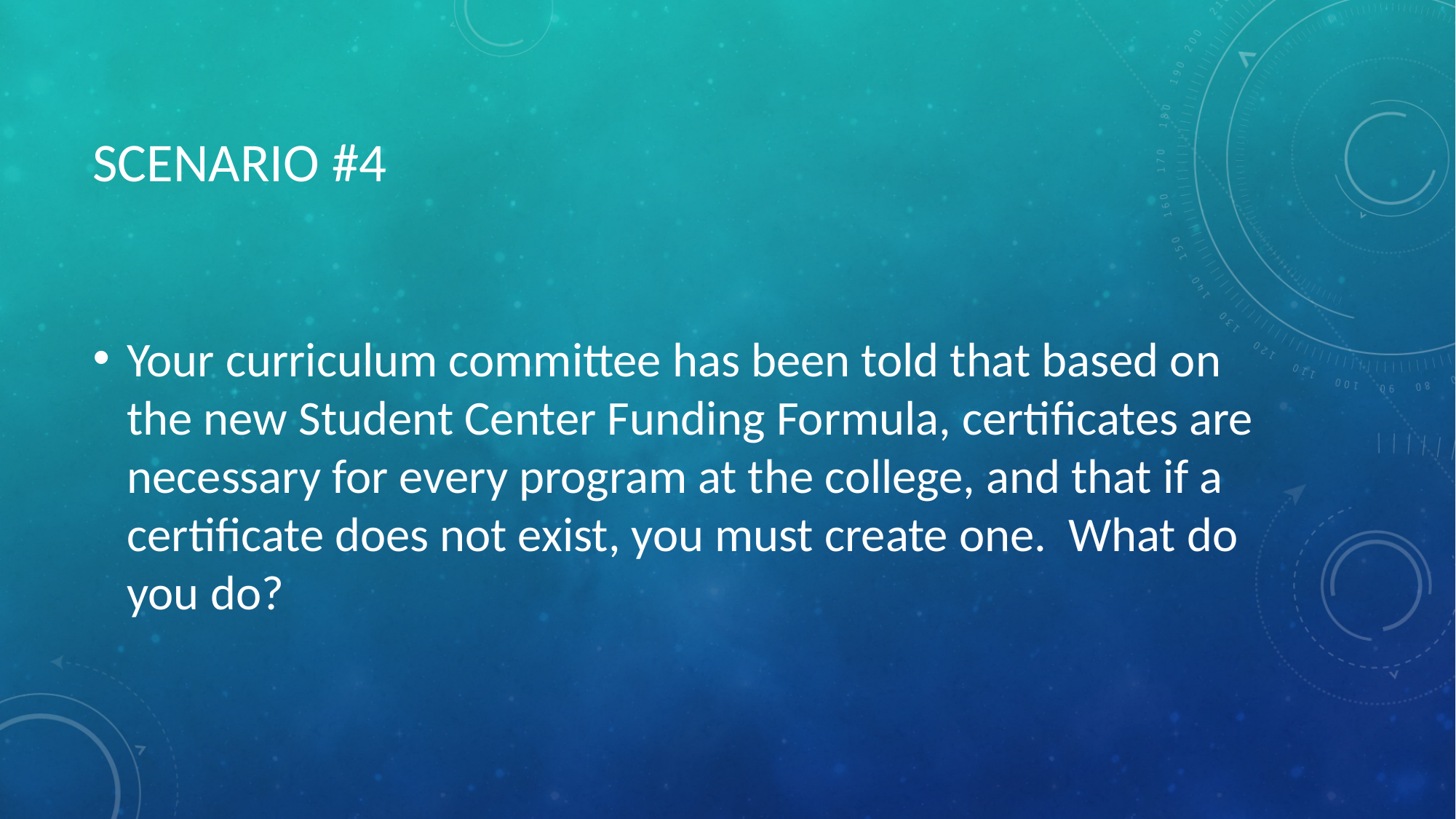

# Scenario #4
Your curriculum committee has been told that based on the new Student Center Funding Formula, certificates are necessary for every program at the college, and that if a certificate does not exist, you must create one.  What do you do?